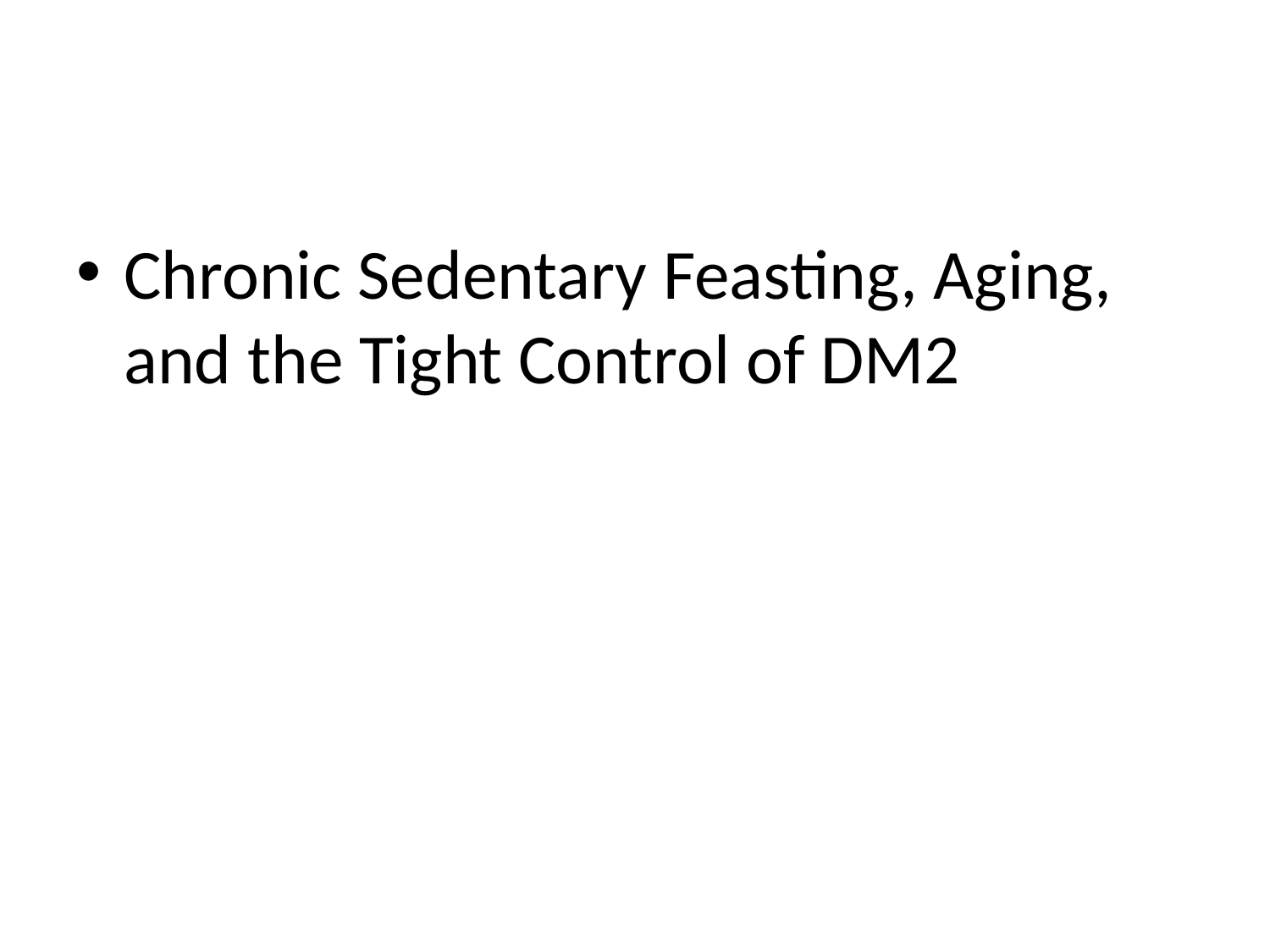

#
Chronic Sedentary Feasting, Aging, and the Tight Control of DM2